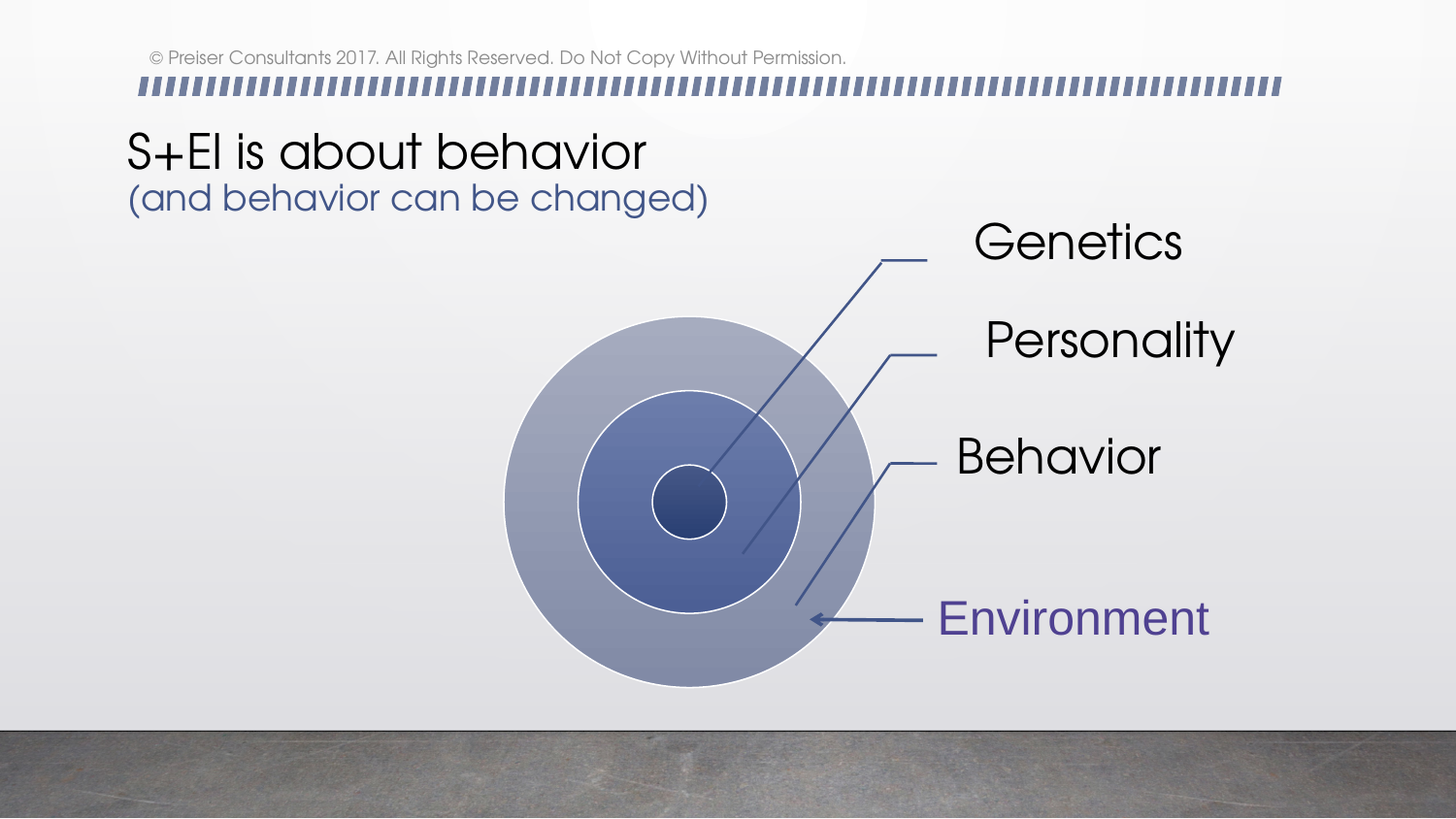

© Preiser Consultants 2017. All Rights Reserved. Do Not Copy Without Permission.
# S+EI is about behavior (and behavior can be changed)
Genetics
Personality
Behavior
Environment